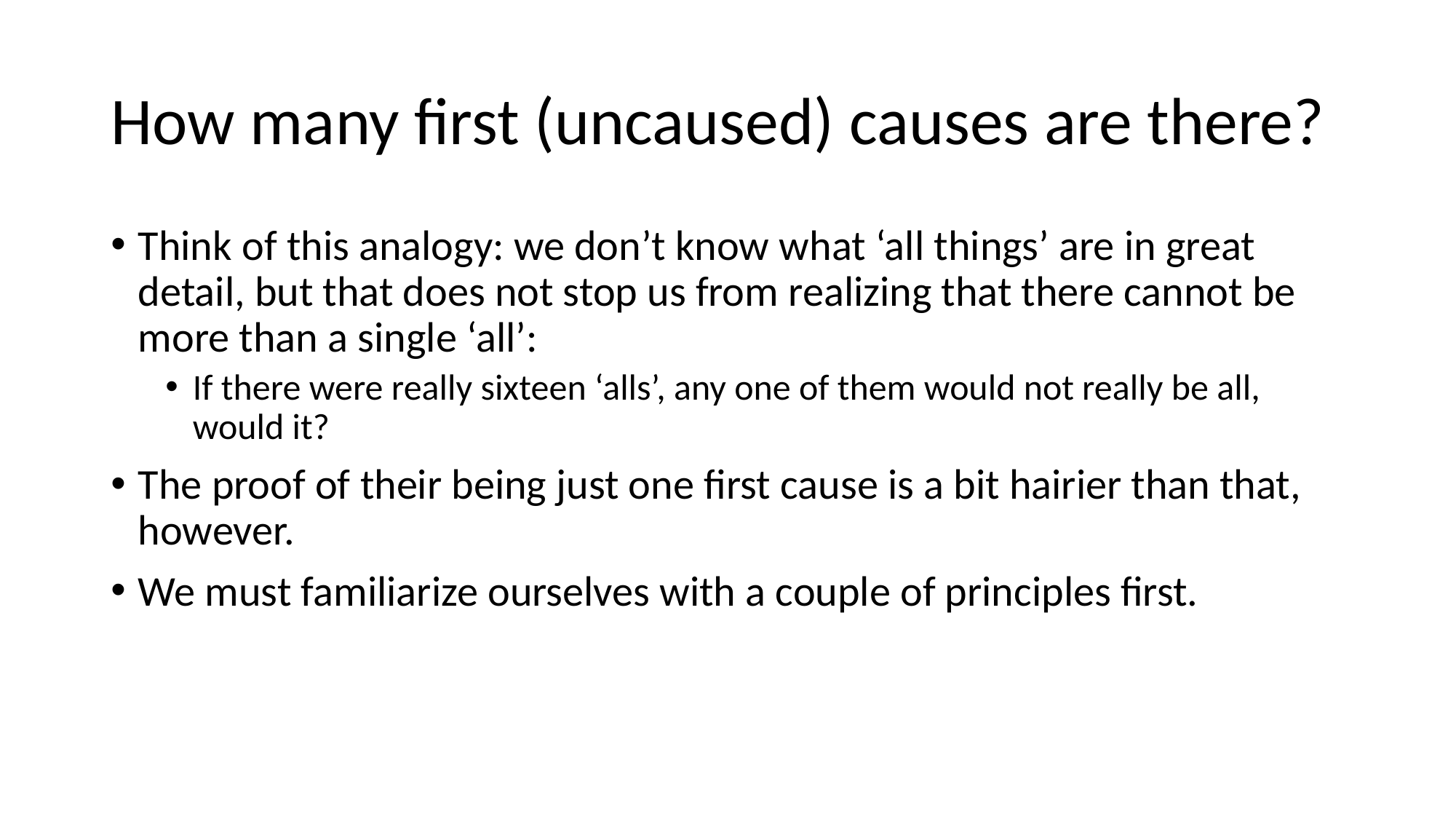

# How many first (uncaused) causes are there?
Think of this analogy: we don’t know what ‘all things’ are in great detail, but that does not stop us from realizing that there cannot be more than a single ‘all’:
If there were really sixteen ‘alls’, any one of them would not really be all, would it?
The proof of their being just one first cause is a bit hairier than that, however.
We must familiarize ourselves with a couple of principles first.